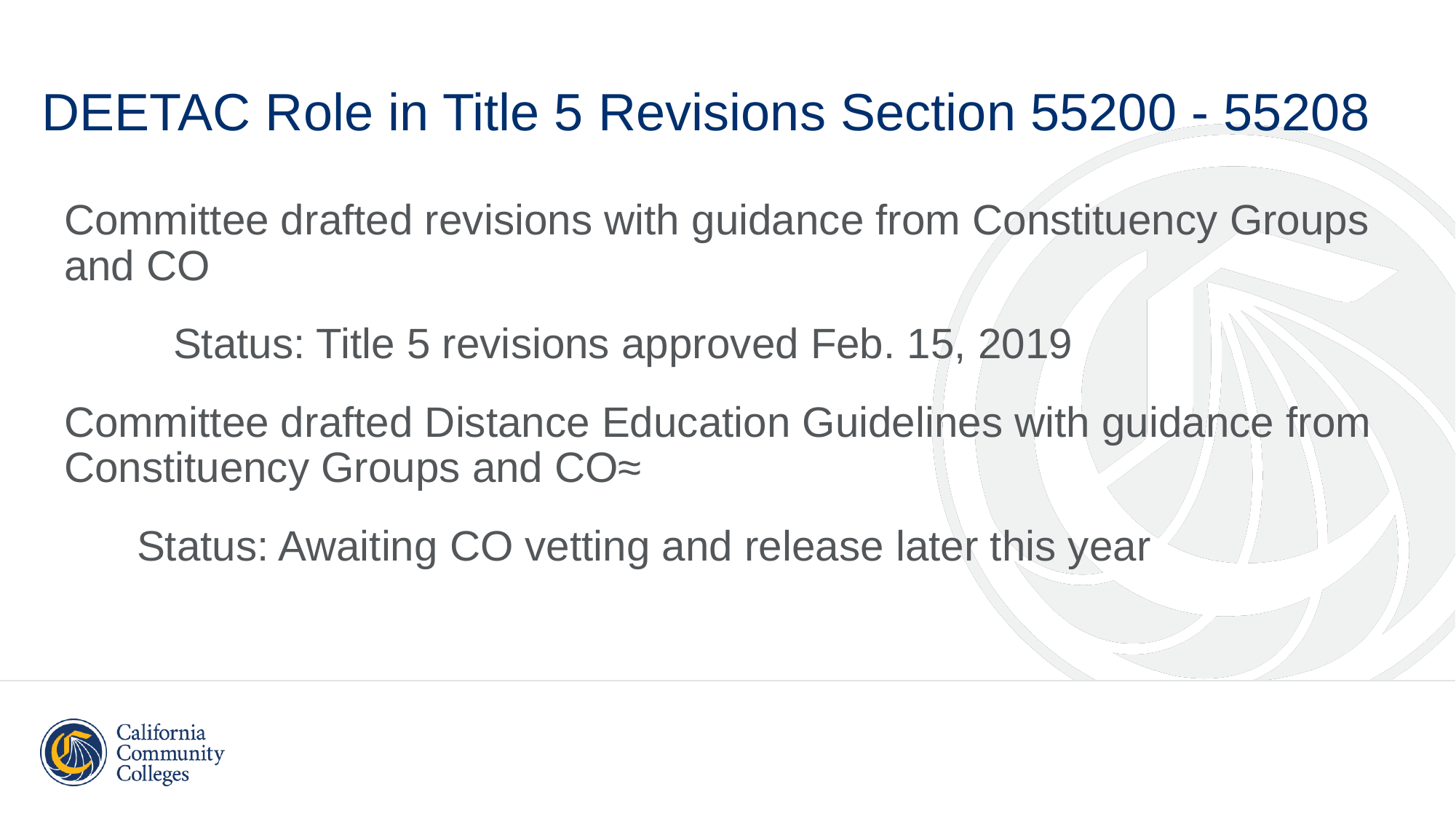

# DEETAC Role in Title 5 Revisions Section 55200 - 55208

Committee drafted revisions with guidance from Constituency Groups and CO
	Status: Title 5 revisions approved Feb. 15, 2019
Committee drafted Distance Education Guidelines with guidance from Constituency Groups and CO≈
Status: Awaiting CO vetting and release later this year